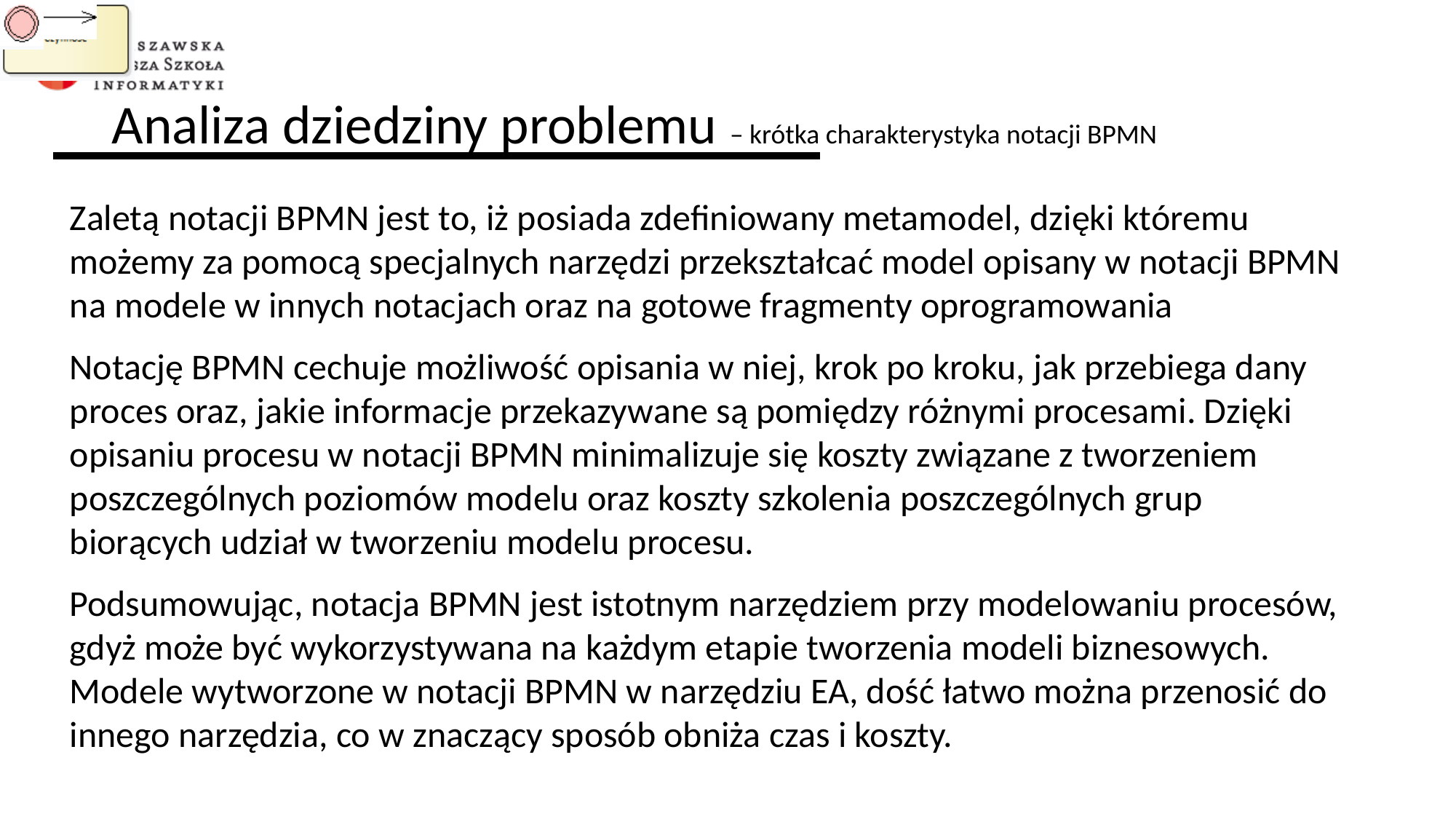

# Analiza dziedziny problemu – krótka charakterystyka notacji BPMN
Zaletą notacji BPMN jest to, iż posiada zdefiniowany metamodel, dzięki któremu możemy za pomocą specjalnych narzędzi przekształcać model opisany w notacji BPMN na modele w innych notacjach oraz na gotowe fragmenty oprogramowania

Notację BPMN cechuje możliwość opisania w niej, krok po kroku, jak przebiega dany proces oraz, jakie informacje przekazywane są pomiędzy różnymi procesami. Dzięki opisaniu procesu w notacji BPMN minimalizuje się koszty związane z tworzeniem poszczególnych poziomów modelu oraz koszty szkolenia poszczególnych grup biorących udział w tworzeniu modelu procesu.

Podsumowując, notacja BPMN jest istotnym narzędziem przy modelowaniu procesów, gdyż może być wykorzystywana na każdym etapie tworzenia modeli biznesowych. Modele wytworzone w notacji BPMN w narzędziu EA, dość łatwo można przenosić do innego narzędzia, co w znaczący sposób obniża czas i koszty.